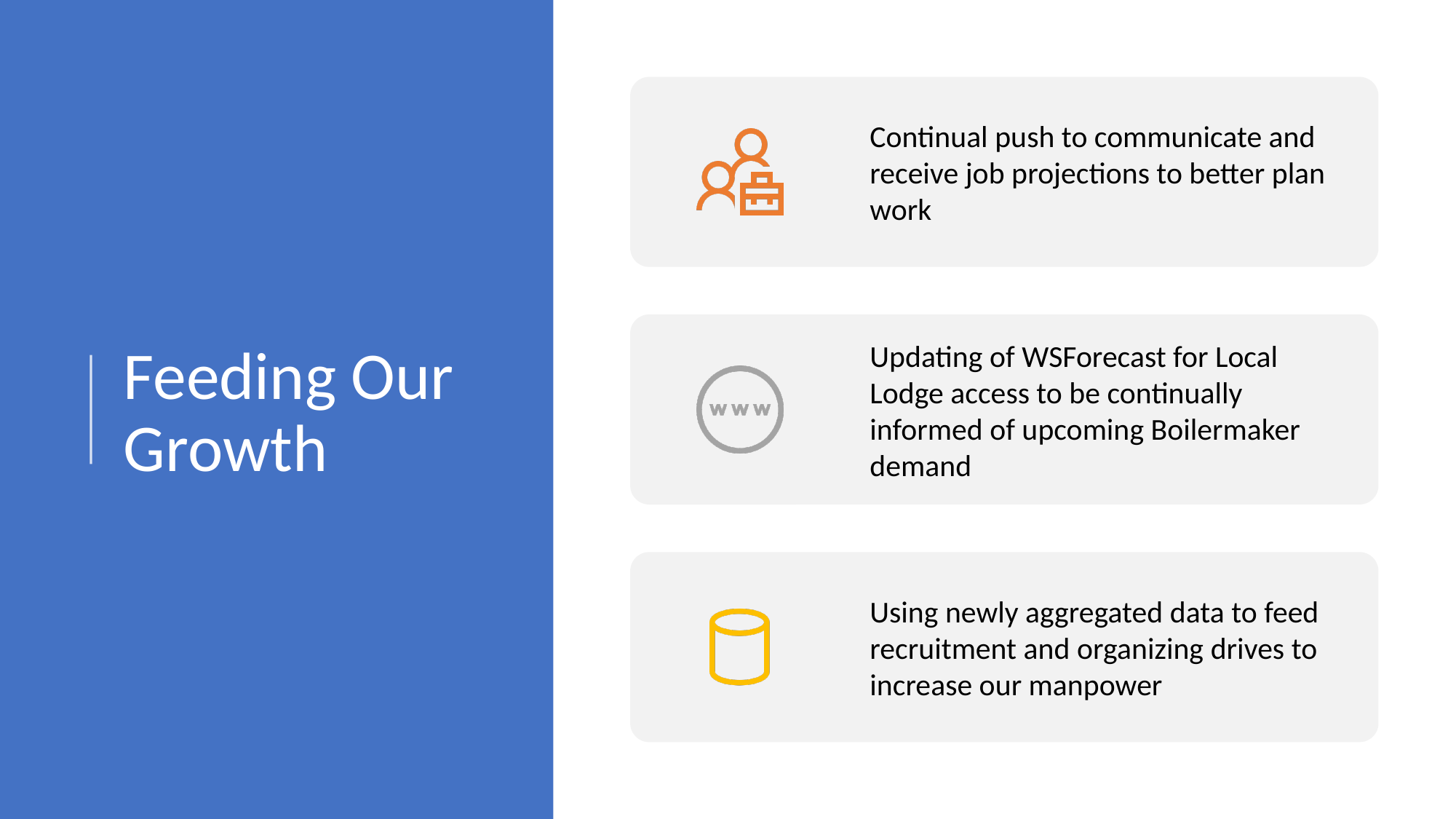

Continual push to communicate and receive job projections to better plan work
Updating of WSForecast for Local Lodge access to be continually informed of upcoming Boilermaker demand
Using newly aggregated data to feed recruitment and organizing drives to increase our manpower
# Feeding Our Growth